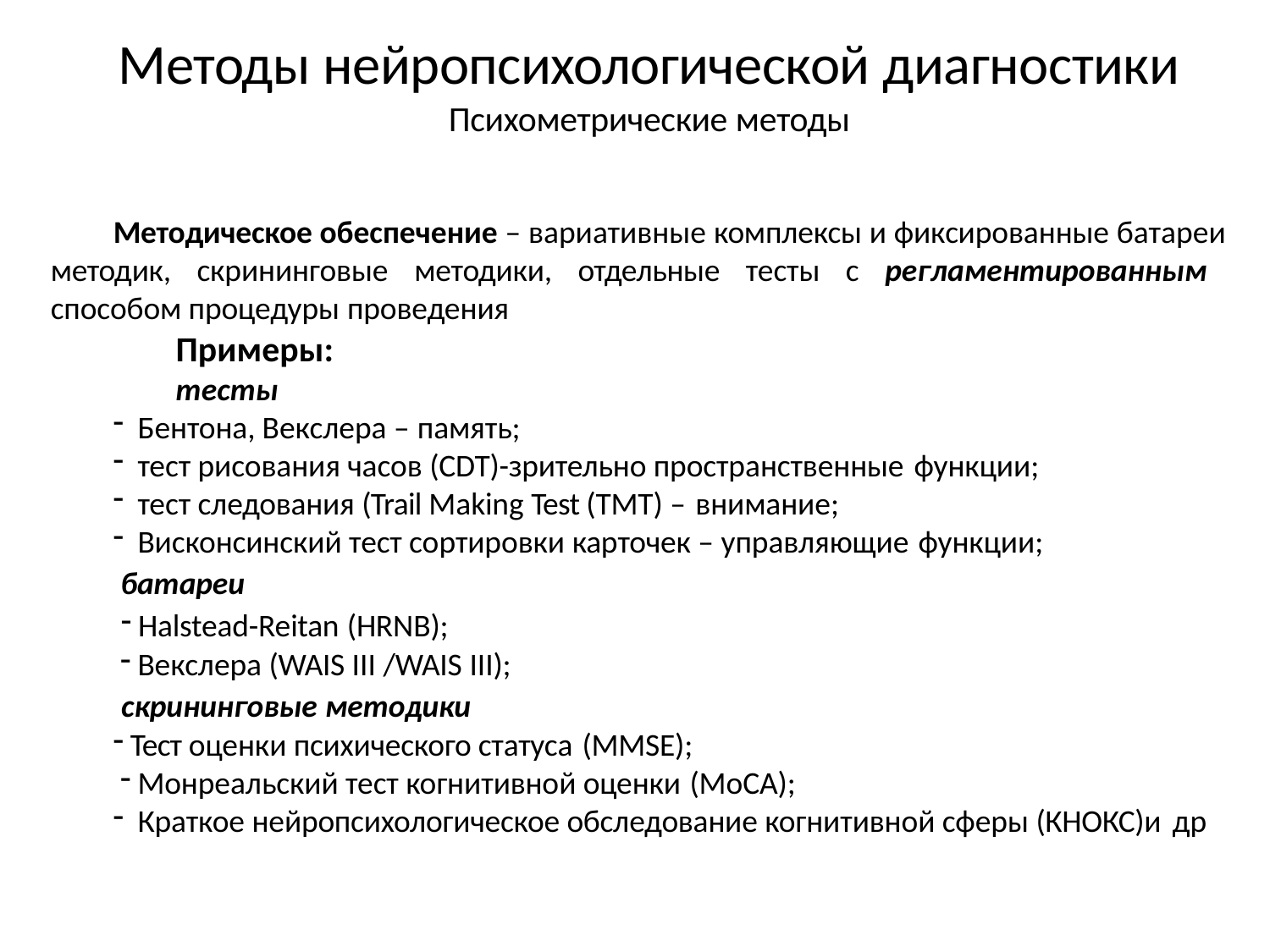

# Методы нейропсихологической диагностики
Психометрические методы
Методическое обеспечение – вариативные комплексы и фиксированные батареи  методик, скрининговые методики, отдельные тесты с регламентированным  способом процедуры проведения
Примеры:
тесты
Бентона, Векслера – память;
тест рисования часов (CDT)-зрительно пространственные функции;
тест следования (Trail Making Test (TMT) – внимание;
Висконсинский тест сортировки карточек – управляющие функции;
батареи
Halstead-Reitan (HRNB);
Векслера (WAIS III /WAIS III);
скрининговые методики
Тест оценки психического статуса (MMSE);
Монреальский тест когнитивной оценки (MoCA);
Краткое нейропсихологическое обследование когнитивной сферы (КНОКС)и др